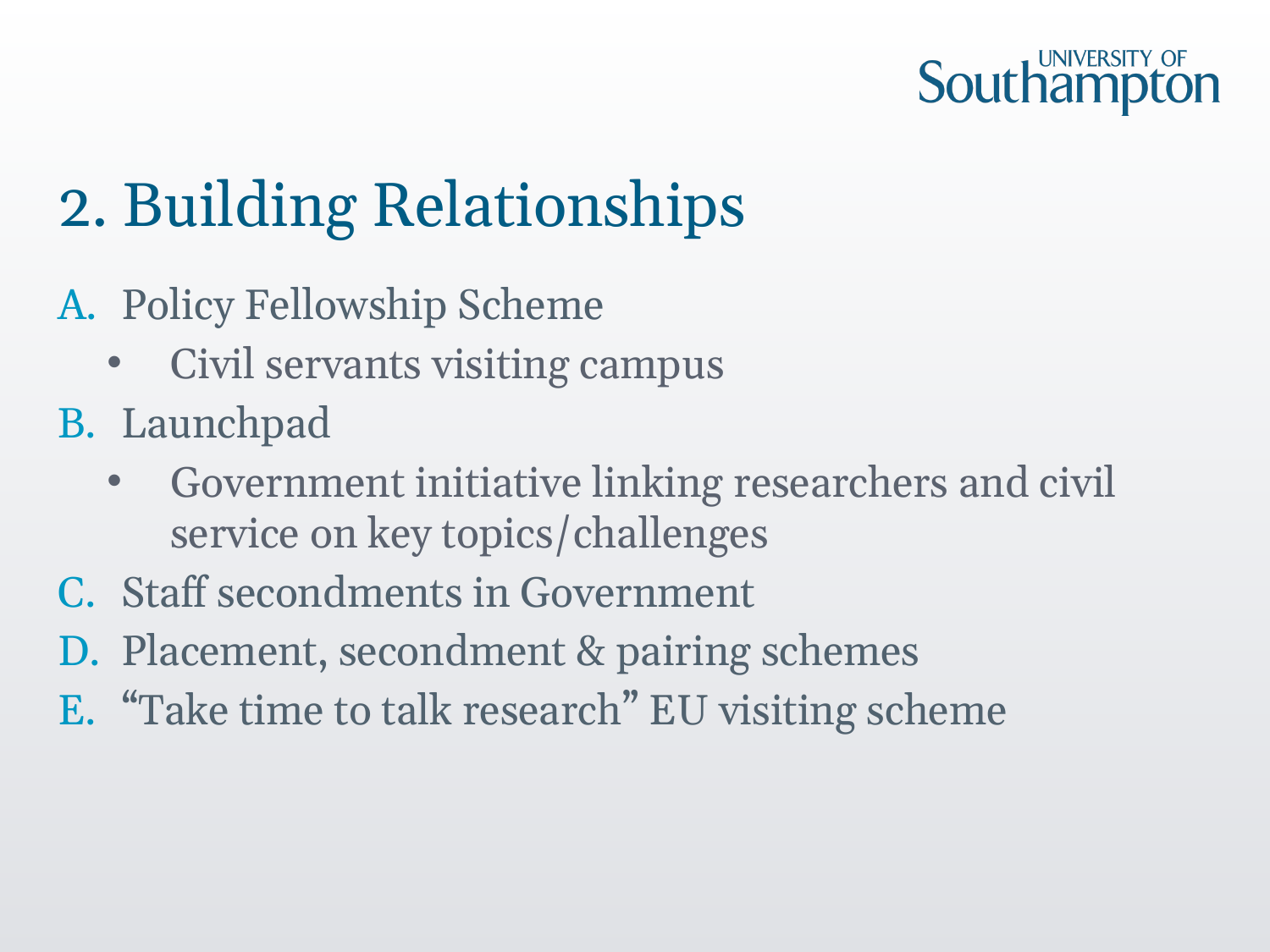

# 2. Building Relationships
Policy Fellowship Scheme
Civil servants visiting campus
Launchpad
Government initiative linking researchers and civil service on key topics/challenges
Staff secondments in Government
Placement, secondment & pairing schemes
“Take time to talk research” EU visiting scheme